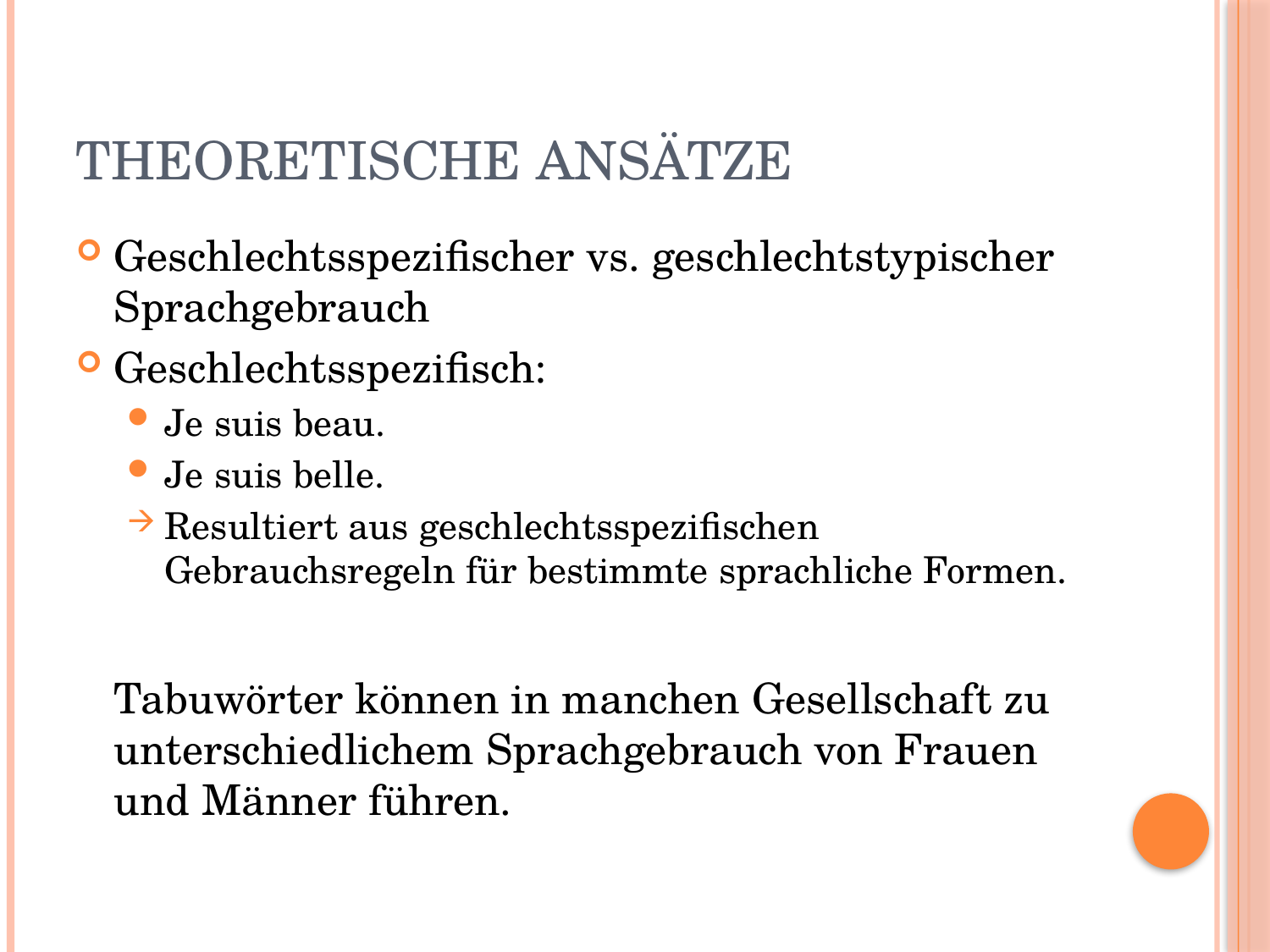

# Theoretische Ansätze
Geschlechtsspezifischer vs. geschlechtstypischer Sprachgebrauch
Geschlechtsspezifisch:
Je suis beau.
Je suis belle.
Resultiert aus geschlechtsspezifischen Gebrauchsregeln für bestimmte sprachliche Formen.

	Tabuwörter können in manchen Gesellschaft zu unterschiedlichem Sprachgebrauch von Frauen und Männer führen.